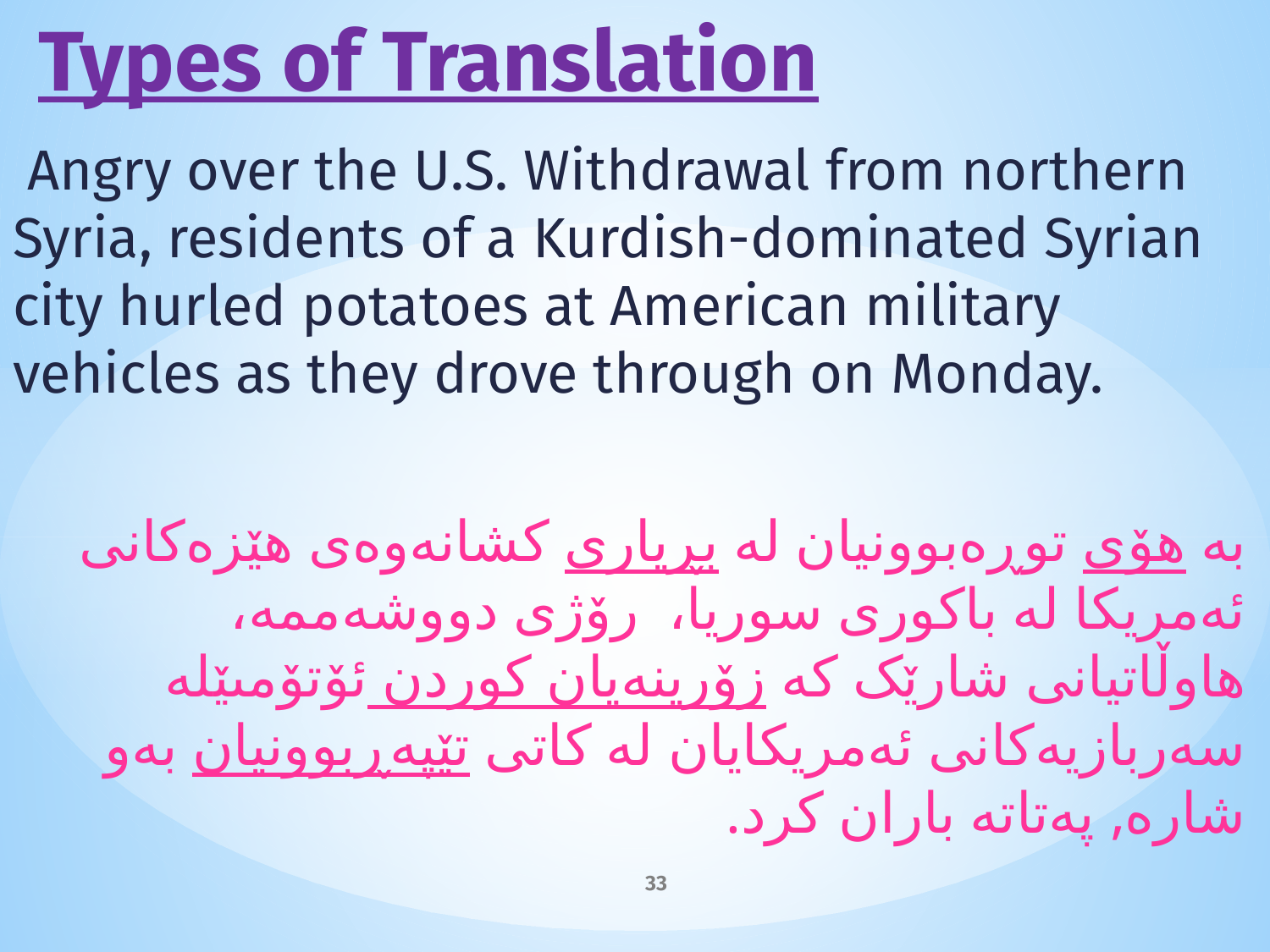

# Types of Translation
 Angry over the U.S. Withdrawal from northern Syria, residents of a Kurdish-dominated Syrian city hurled potatoes at American military vehicles as they drove through on Monday.

بە هۆی توڕەبوونیان لە بڕیاری کشانەوەی هێزەکانی ئەمریکا لە باکوری سوریا،  رۆژی دووشەممە، هاوڵاتیانی شارێک کە زۆرینەیان کوردن ئۆتۆمىێلە سەربازیەکانی ئەمریکایان لە کاتی تێپەڕبوونیان بەو شارە, پەتاتە باران کرد.

33